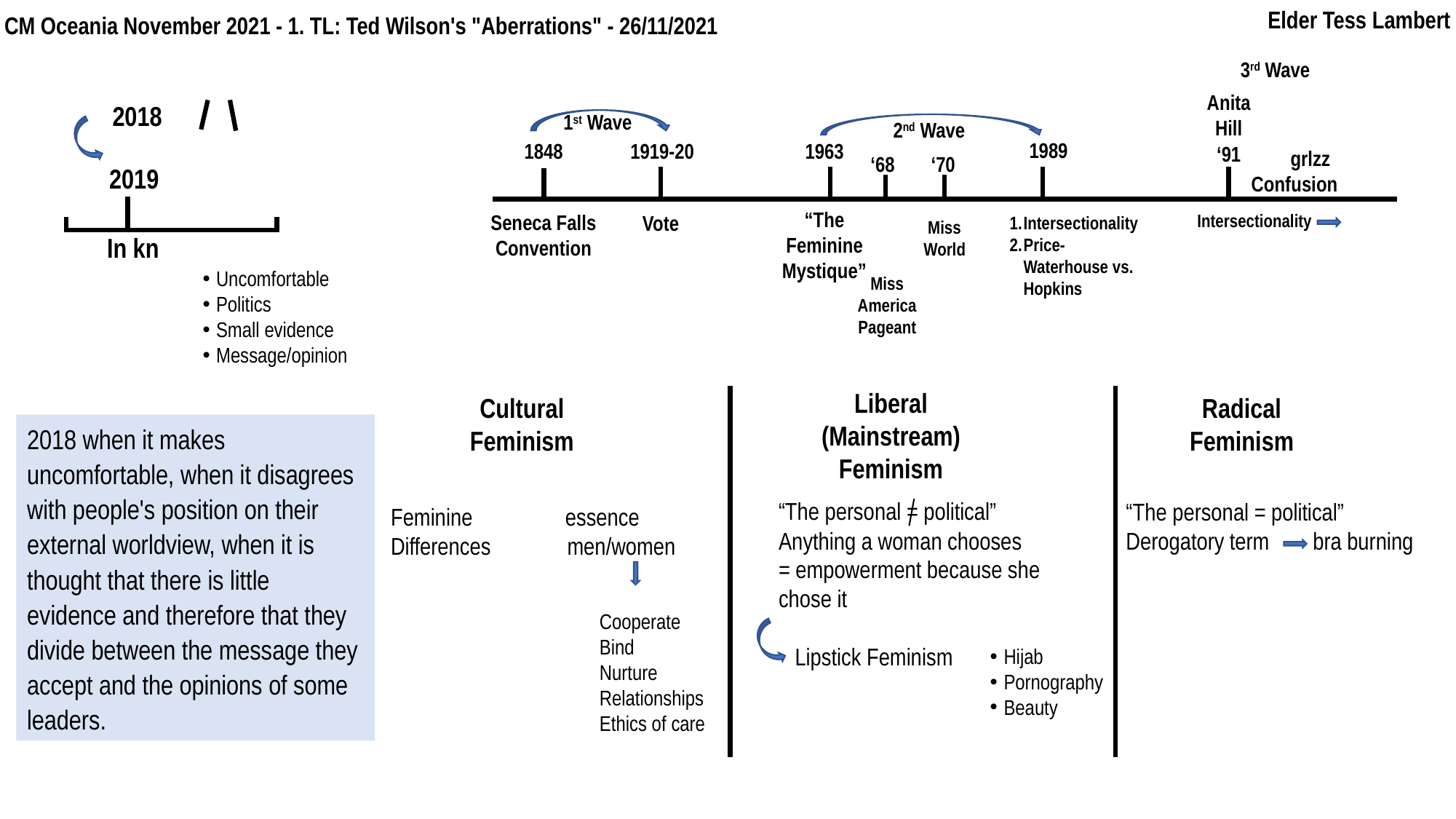

Elder Tess Lambert
CM Oceania November 2021 - 1. TL: Ted Wilson's "Aberrations" - 26/11/2021
3rd Wave
Anita
Hill
2018

1st Wave

2nd Wave

1989
1848
1919-20
1963
‘91
        grlzz
Confusion
‘70
‘68
2019
“The Feminine Mystique”
Seneca Falls
Convention
Intersectionality
Vote
Intersectionality
Price-Waterhouse vs.  Hopkins
Miss World

In kn
Uncomfortable
Politics
Small evidence
Message/opinion
Miss America Pageant
Liberal
(Mainstream)
Feminism
Radical
Feminism
Cultural
Feminism
2018 when it makes uncomfortable, when it disagrees with people's position on their external worldview, when it is thought that there is little evidence and therefore that they divide between the message they accept and the opinions of some leaders.
“The personal = political”
Anything a woman chooses
= empowerment because she chose it

   Lipstick Feminism
“The personal = political”
Derogatory term        bra burning
Feminine                 essence
Differences              men/women

Cooperate
Bind
Nurture
Relationships
Ethics of care

Hijab
Pornography
Beauty